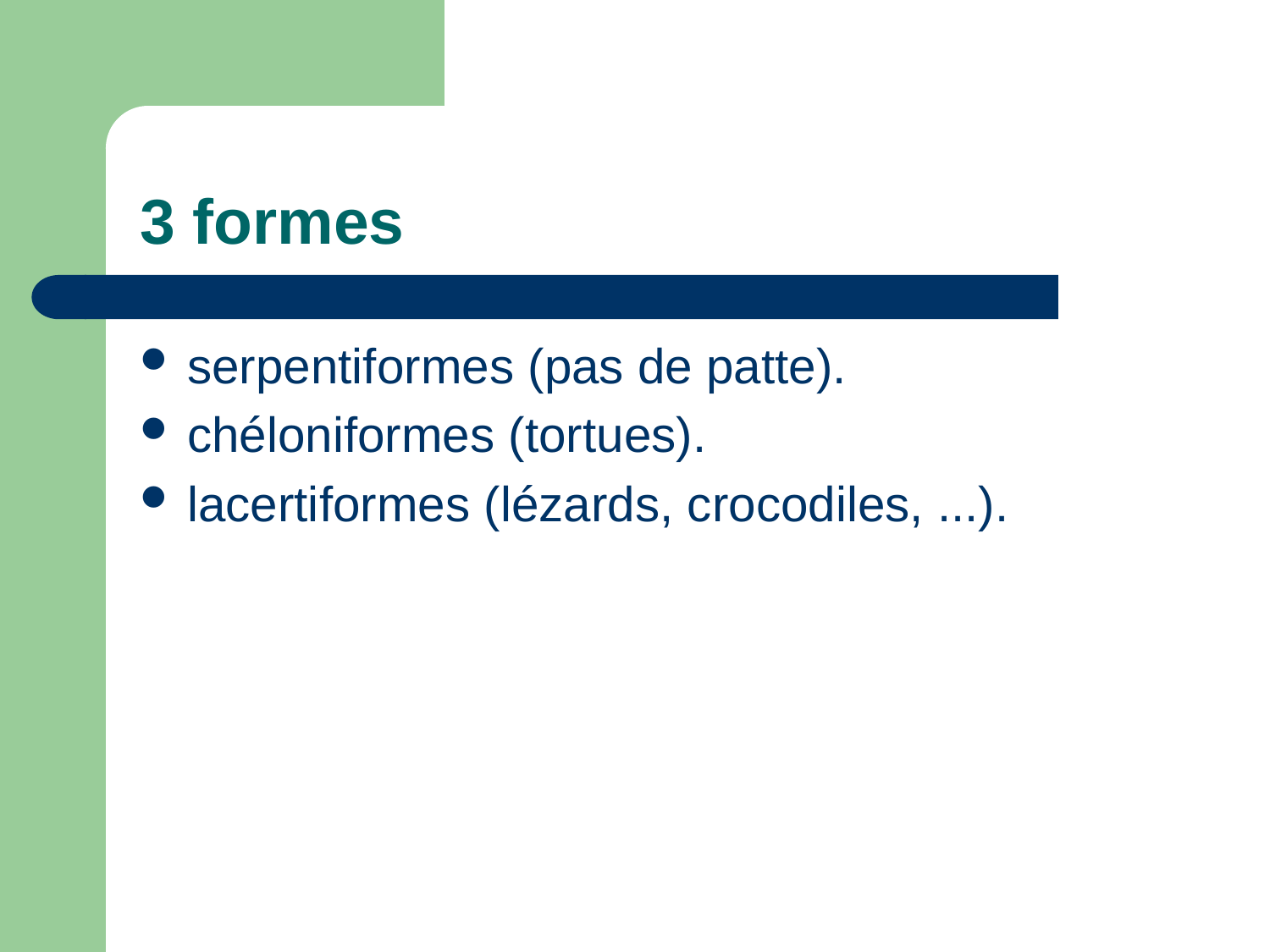

# 3 formes
serpentiformes (pas de patte).
chéloniformes (tortues).
lacertiformes (lézards, crocodiles, ...).